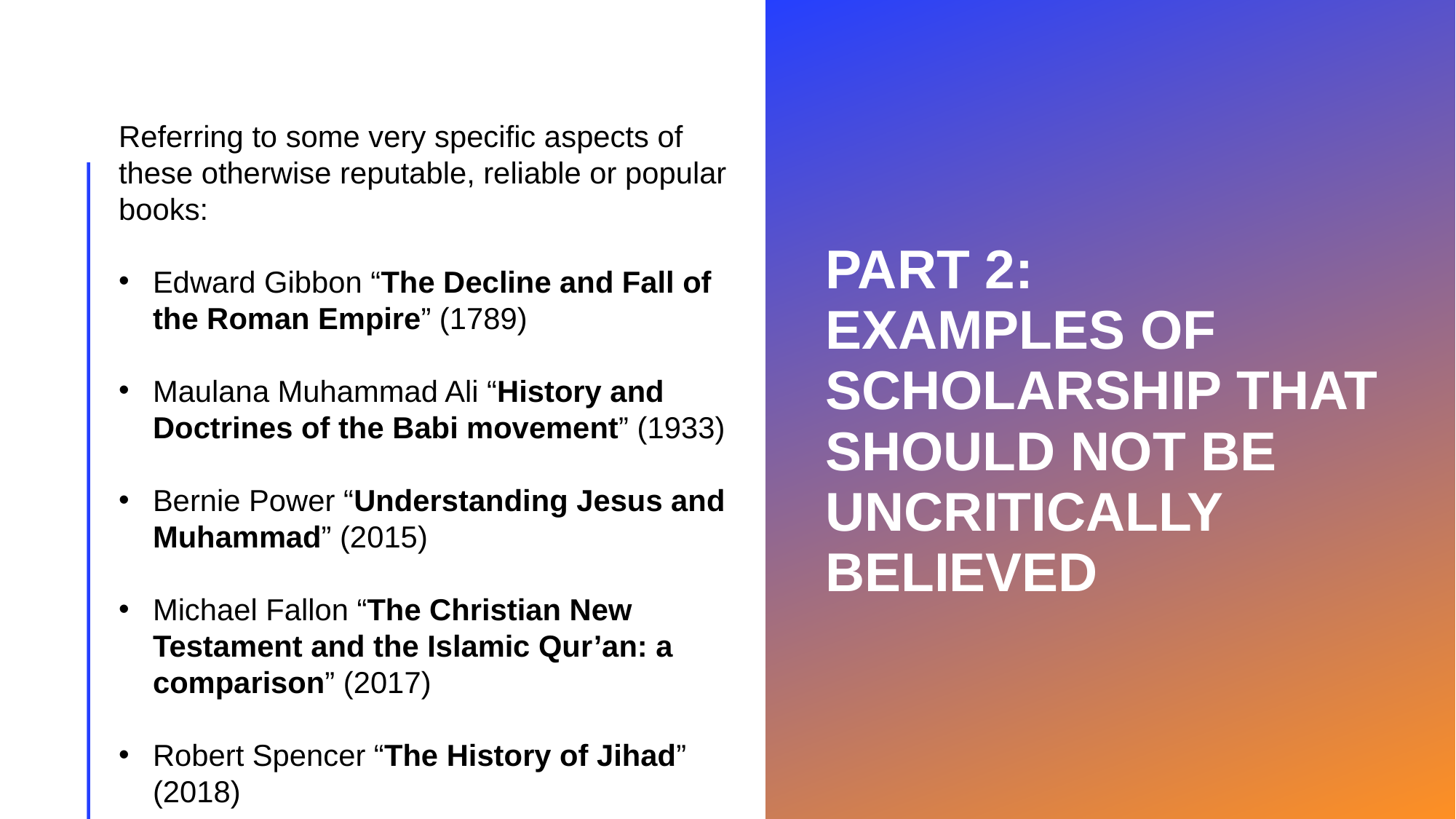

# PART 2: EXAMPLES OF SCHOLARSHIP THAT SHOULD NOT BE UNCRITICALLY BELIEVED
Referring to some very specific aspects of these otherwise reputable, reliable or popular books:

Edward Gibbon “The Decline and Fall of the Roman Empire” (1789)

Maulana Muhammad Ali “History and Doctrines of the Babi movement” (1933)

Bernie Power “Understanding Jesus and Muhammad” (2015)

Michael Fallon “The Christian New Testament and the Islamic Qur’an: a comparison” (2017)

Robert Spencer “The History of Jihad” (2018)